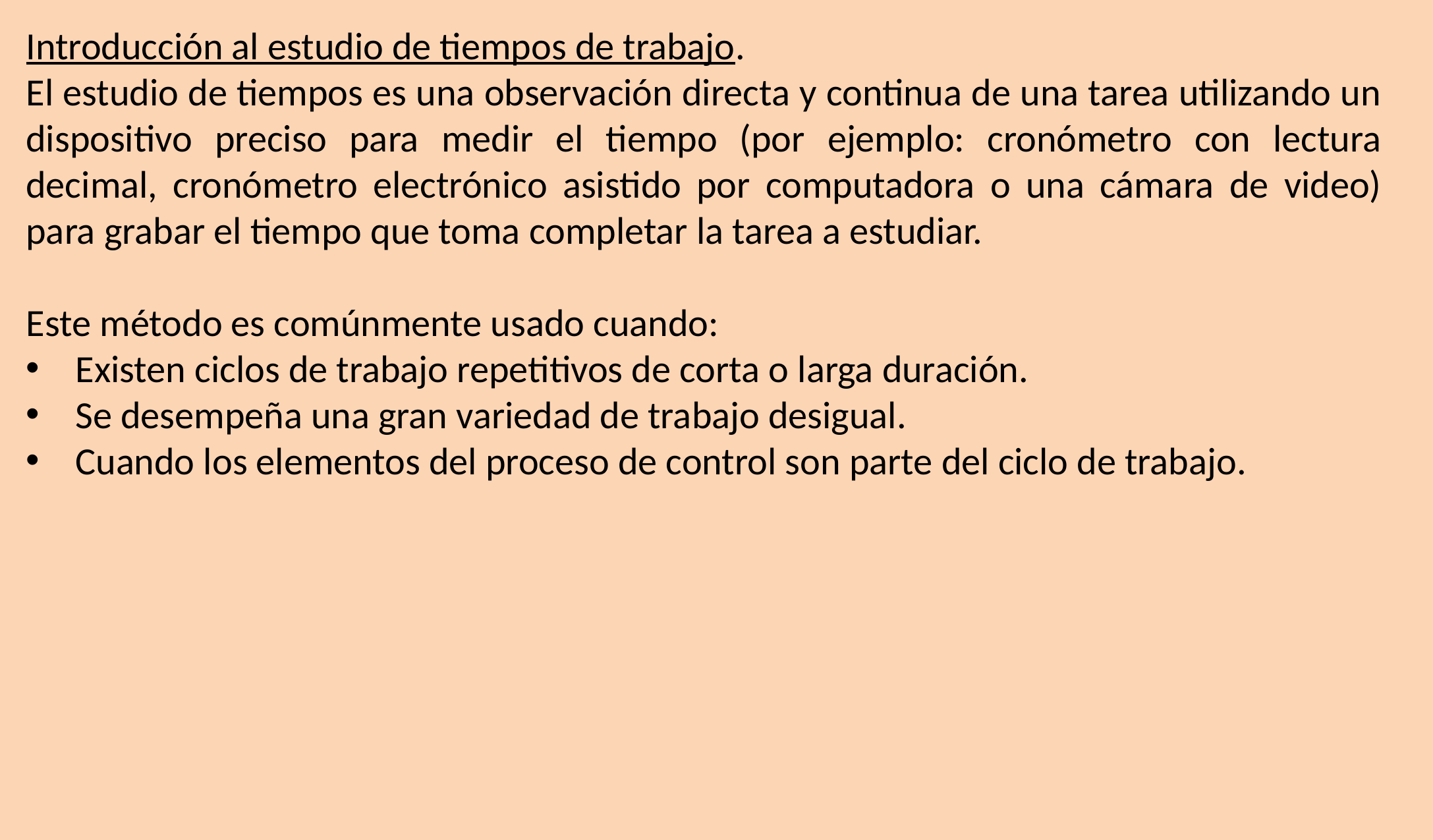

Introducción al estudio de tiempos de trabajo.
El estudio de tiempos es una observación directa y continua de una tarea utilizando un dispositivo preciso para medir el tiempo (por ejemplo: cronómetro con lectura decimal, cronómetro electrónico asistido por computadora o una cámara de video) para grabar el tiempo que toma completar la tarea a estudiar.

Este método es comúnmente usado cuando:
Existen ciclos de trabajo repetitivos de corta o larga duración.
Se desempeña una gran variedad de trabajo desigual.
Cuando los elementos del proceso de control son parte del ciclo de trabajo.